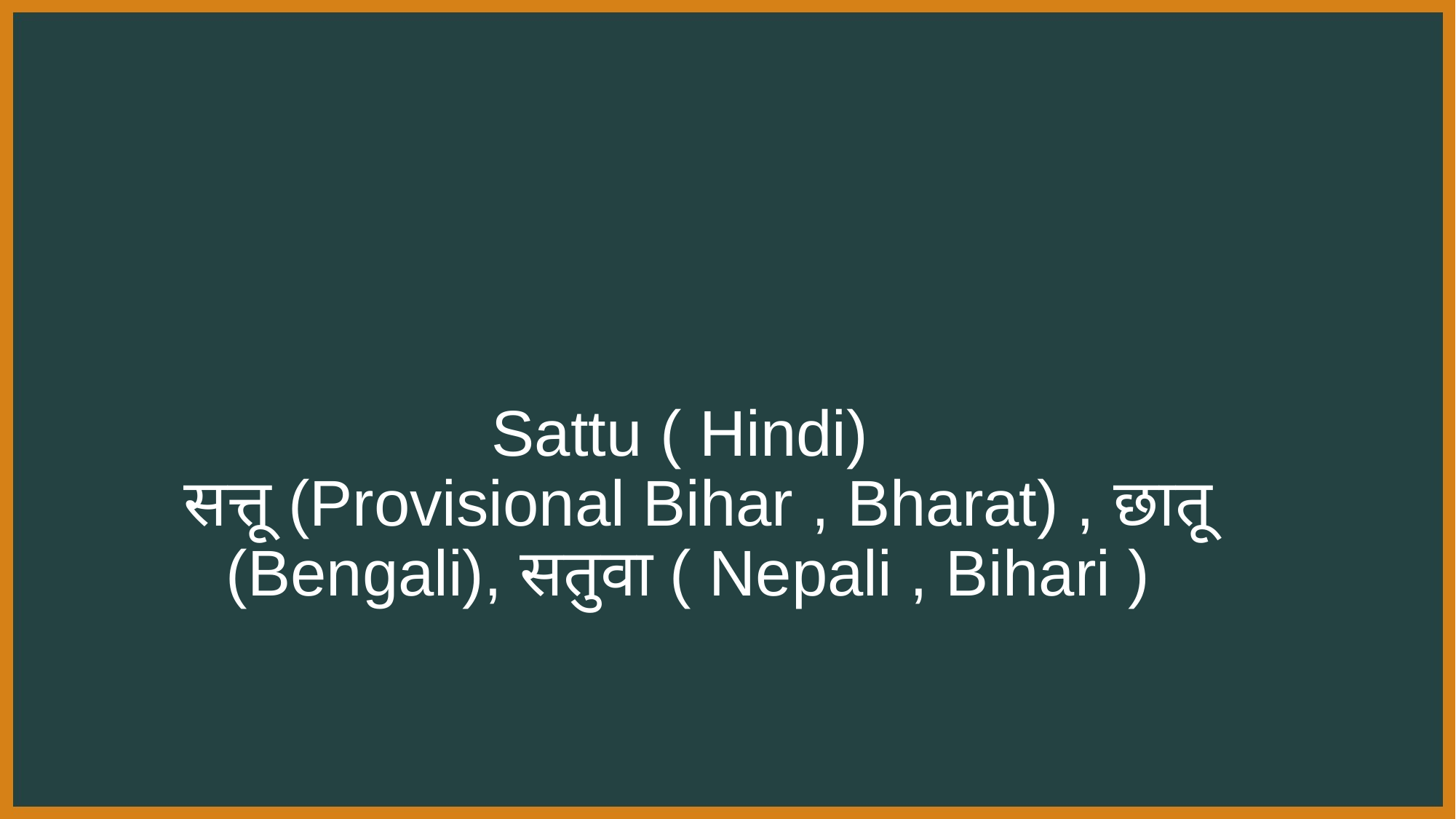

# Sattu ( Hindi) सत्तू (Provisional Bihar , Bharat) , छातू (Bengali), सतुवा ( Nepali , Bihari )